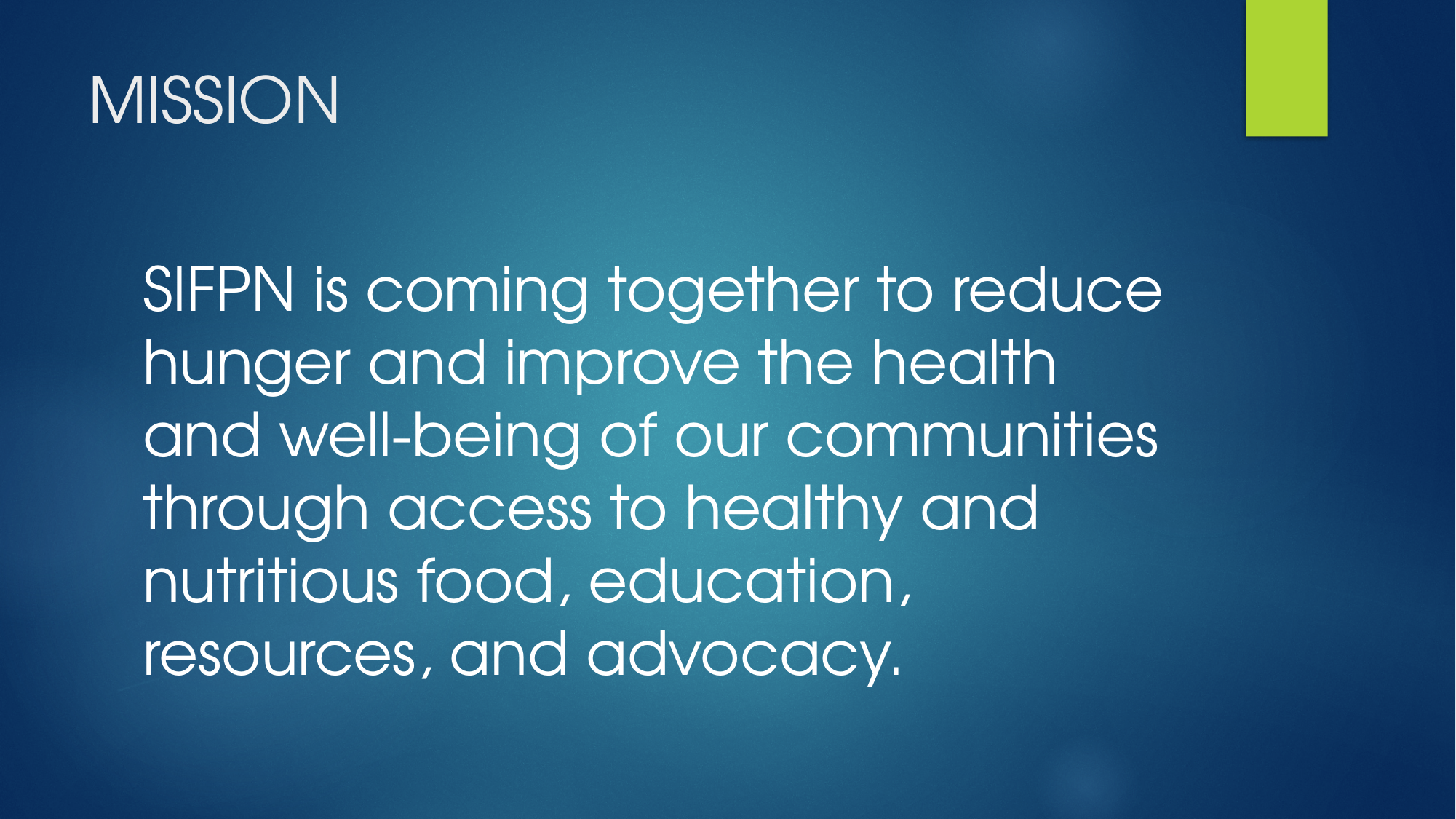

# MISSION
SIFPN is coming together to reduce hunger and improve the health and well-being of our communities through access to healthy and nutritious food, education, resources, and advocacy.